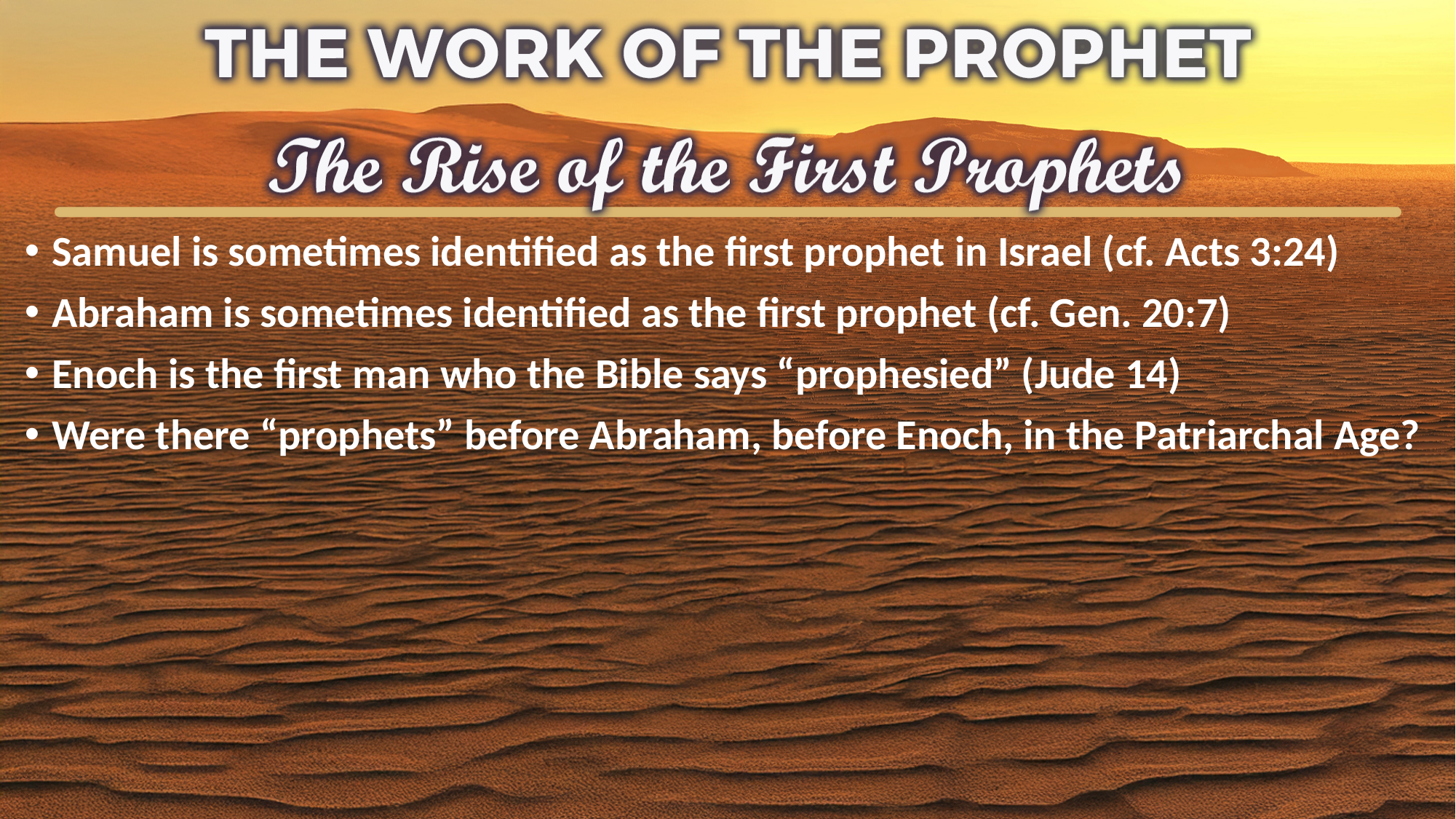

Samuel is sometimes identified as the first prophet in Israel (cf. Acts 3:24)
Abraham is sometimes identified as the first prophet (cf. Gen. 20:7)
Enoch is the first man who the Bible says “prophesied” (Jude 14)
Were there “prophets” before Abraham, before Enoch, in the Patriarchal Age?